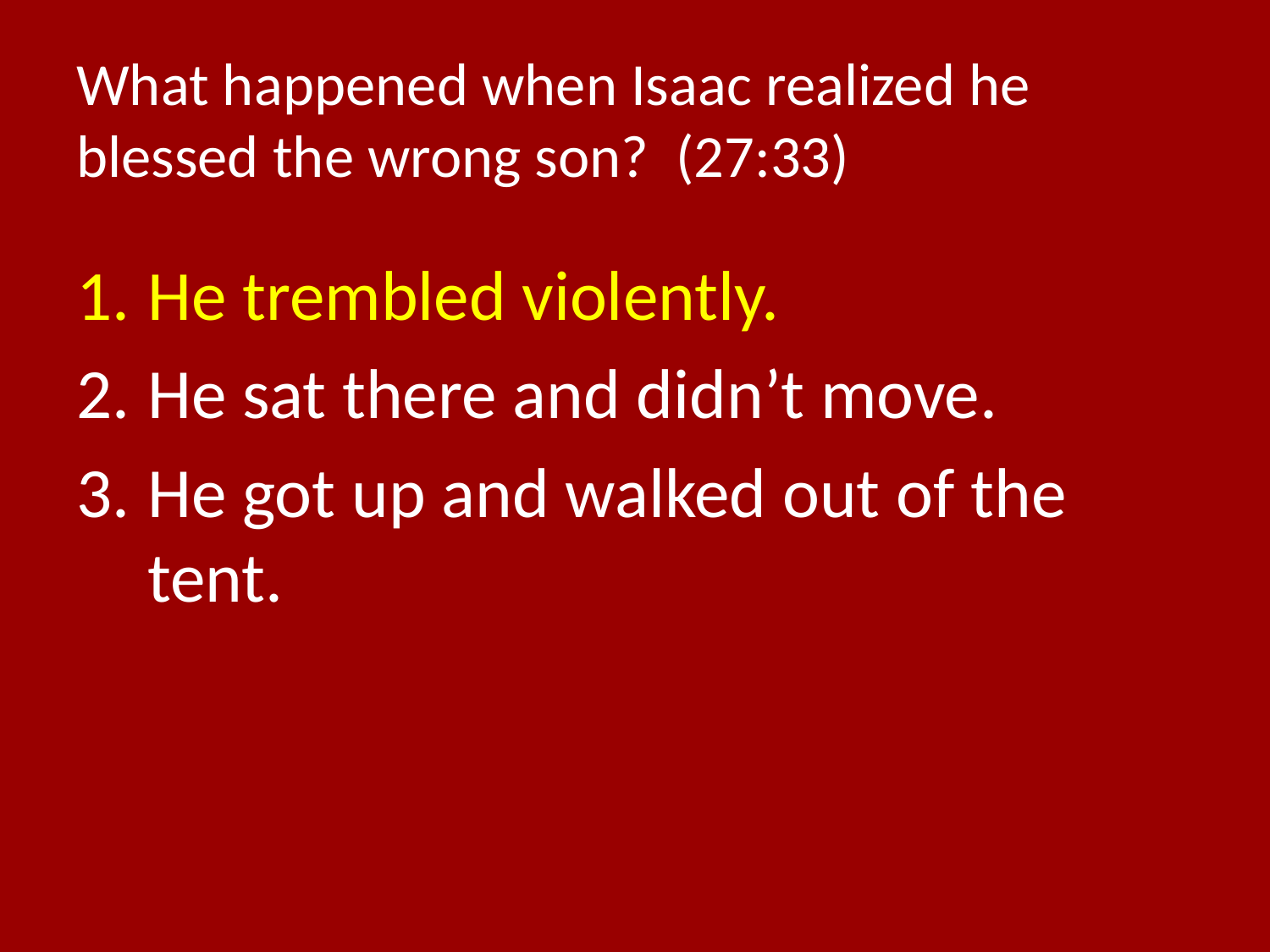

# What happened when Isaac realized he blessed the wrong son?  (27:33)
He trembled violently.
He sat there and didn’t move.
He got up and walked out of the tent.